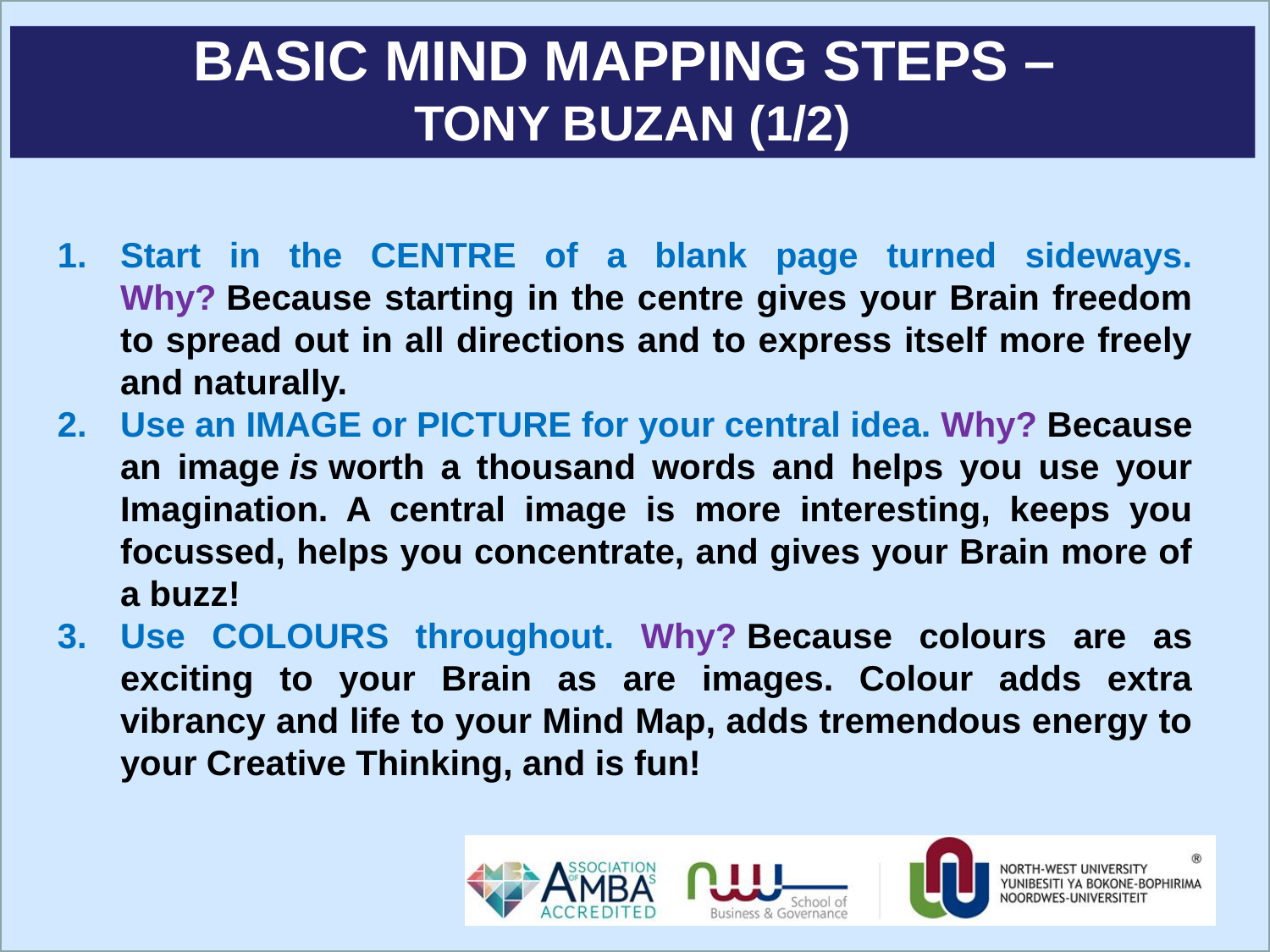

BASIC MIND MAPPING STEPS –
TONY BUZAN (1/2)
Start in the CENTRE of a blank page turned sideways. Why? Because starting in the centre gives your Brain freedom to spread out in all directions and to express itself more freely and naturally.
Use an IMAGE or PICTURE for your central idea. Why? Because an image is worth a thousand words and helps you use your Imagination. A central image is more interesting, keeps you focussed, helps you concentrate, and gives your Brain more of a buzz!
Use COLOURS throughout. Why? Because colours are as exciting to your Brain as are images. Colour adds extra vibrancy and life to your Mind Map, adds tremendous energy to your Creative Thinking, and is fun!